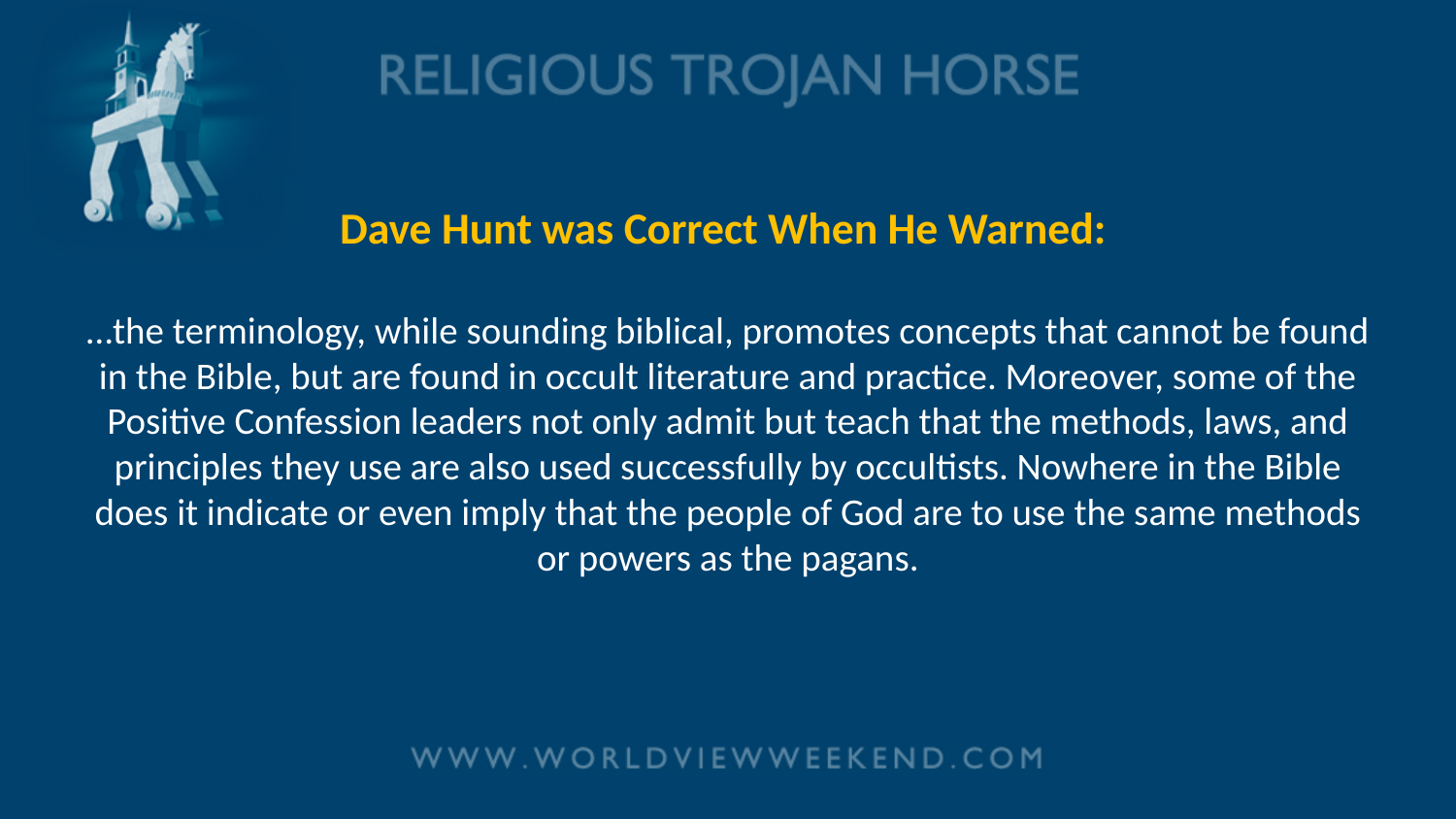

# Dave Hunt was Correct When He Warned: …the terminology, while sounding biblical, promotes concepts that cannot be found in the Bible, but are found in occult literature and practice. Moreover, some of the Positive Confession leaders not only admit but teach that the methods, laws, and principles they use are also used successfully by occultists. Nowhere in the Bible does it indicate or even imply that the people of God are to use the same methods or powers as the pagans.